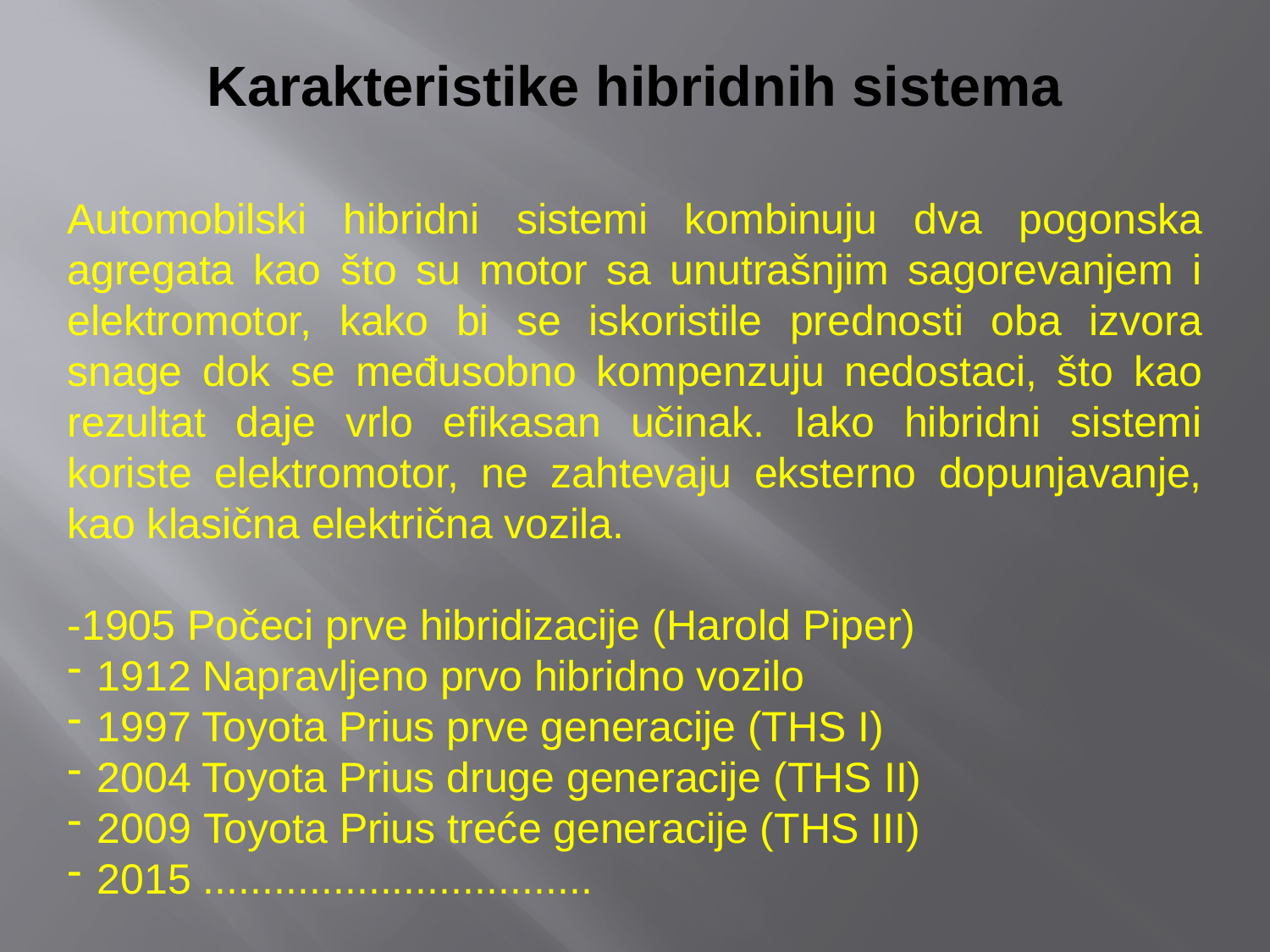

# Karakteristike hibridnih sistema
Automobilski hibridni sistemi kombinuju dva pogonska agregata kao što su motor sa unutrašnjim sagorevanjem i elektromotor, kako bi se iskoristile prednosti oba izvora snage dok se međusobno kompenzuju nedostaci, što kao rezultat daje vrlo efikasan učinak. Iako hibridni sistemi koriste elektromotor, ne zahtevaju eksterno dopunjavanje, kao klasična električna vozila.

-1905 Počeci prve hibridizacije (Harold Piper)
1912 Napravljeno prvo hibridno vozilo
1997 Toyota Prius prve generacije (THS I)
2004 Toyota Prius druge generacije (THS II)
2009 Toyota Prius treće generacije (THS III)
2015 .................................